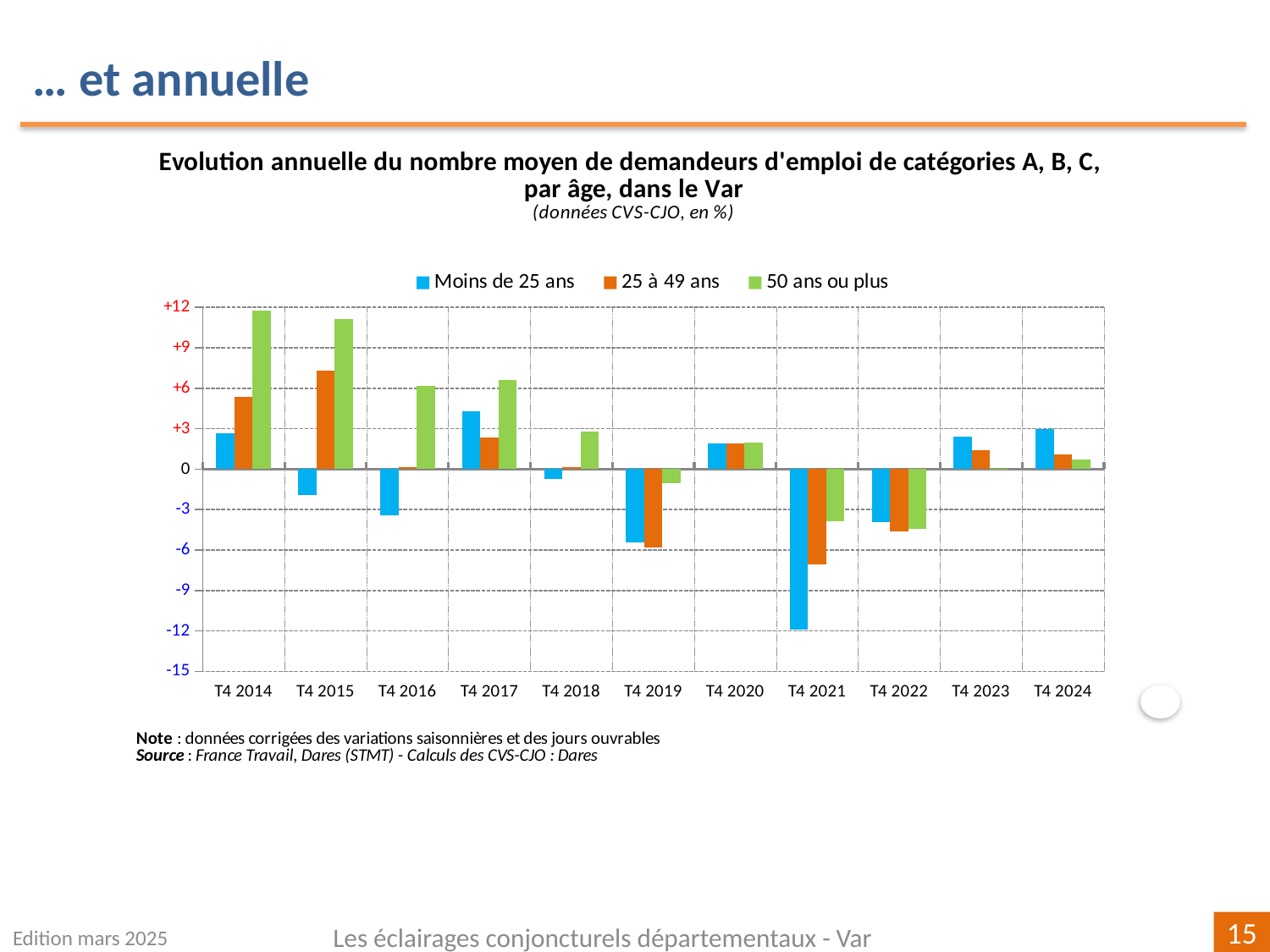

… et annuelle

### Chart

| Category |  |  |  |
|---|---|---|---|
| T4 2014 | 2.6588673225206083 | 5.351056578050439 | 11.746880570409978 |
| T4 2015 | -1.9425019425019396 | 7.279197670656745 | 11.150103684798207 |
| T4 2016 | -3.433703116745912 | 0.13872135102535044 | 6.171067738231906 |
| T4 2017 | 4.321663019693656 | 2.3248810455941626 | 6.596377399297104 |
| T4 2018 | -0.7341373885684344 | 0.15892636411796168 | 2.8151153943697604 |
| T4 2019 | -5.414685684099318 | -5.818053596614947 | -1.0483473112974928 |
| T4 2020 | 1.898910918737795 | 1.9031573692749326 | 1.9942664838589197 |
| T4 2021 | -11.92107426692245 | -7.066315596105566 | -3.8738848832946426 |
| T4 2022 | -3.9514623522090897 | -4.618831126045986 | -4.462242562929064 |
| T4 2023 | 2.4295432458697697 | 1.402321083172131 | 0.013306719893546592 |
| T4 2024 | 2.972802024035426 | 1.1240547721234506 | 0.6918573709419951 |
Edition mars 2025
Les éclairages conjoncturels départementaux - Var
15